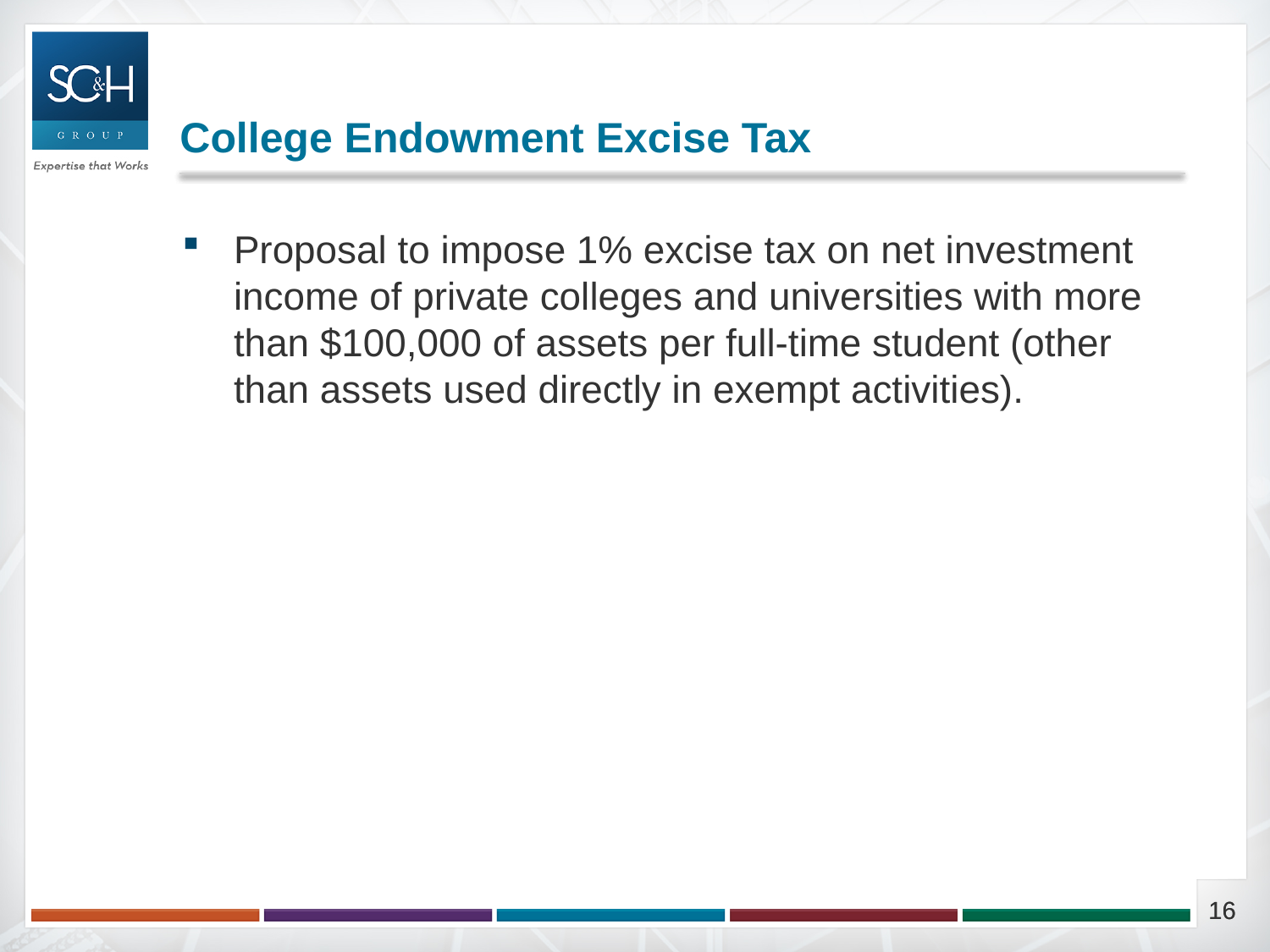

# College Endowment Excise Tax

Proposal to impose 1% excise tax on net investment income of private colleges and universities with more than $100,000 of assets per full-time student (other than assets used directly in exempt activities).